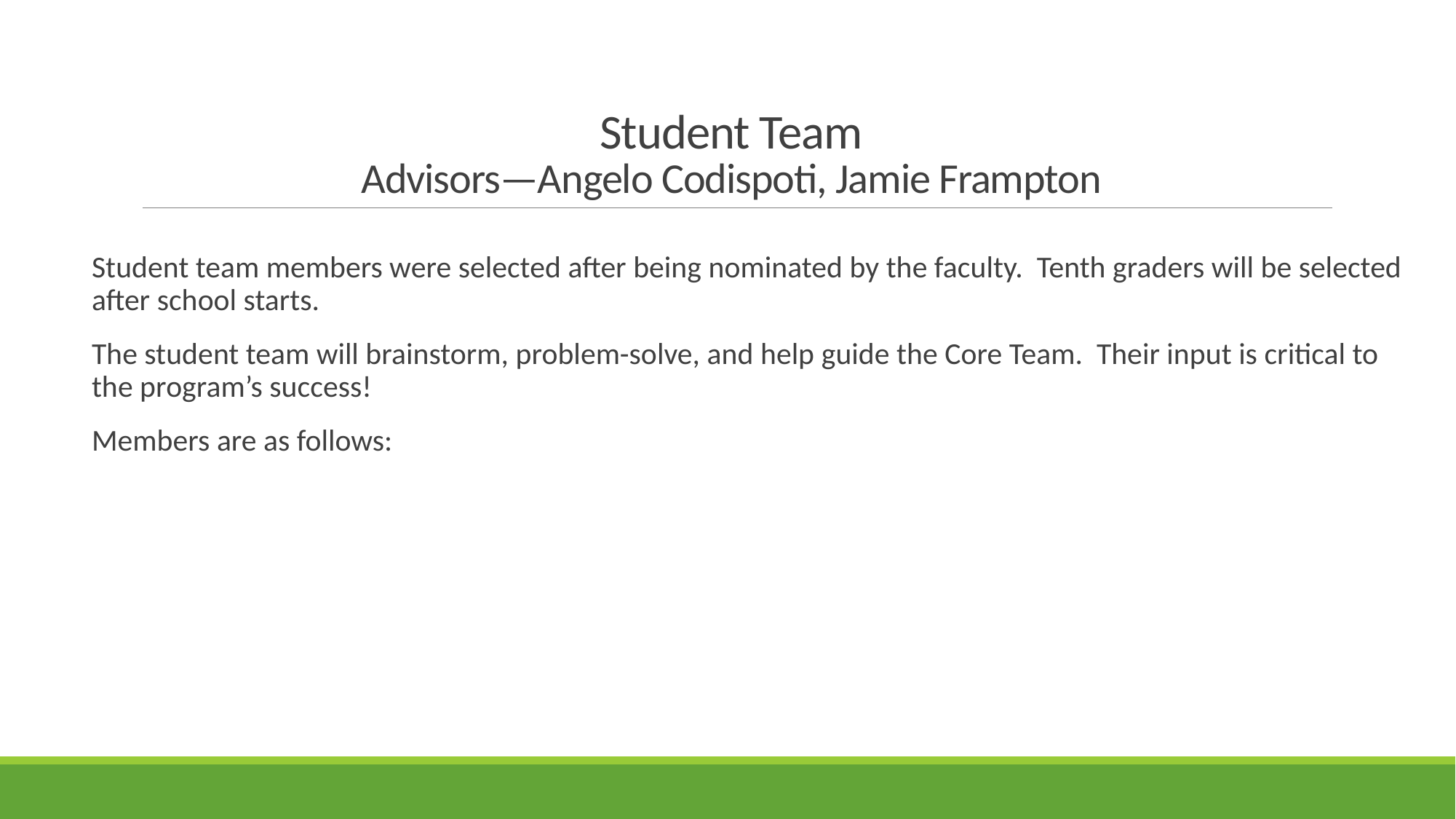

# Student Team Advisors—Angelo Codispoti, Jamie Frampton
Student team members were selected after being nominated by the faculty.  Tenth graders will be selected after school starts.
The student team will brainstorm, problem-solve, and help guide the Core Team.  Their input is critical to the program’s success!
Members are as follows: